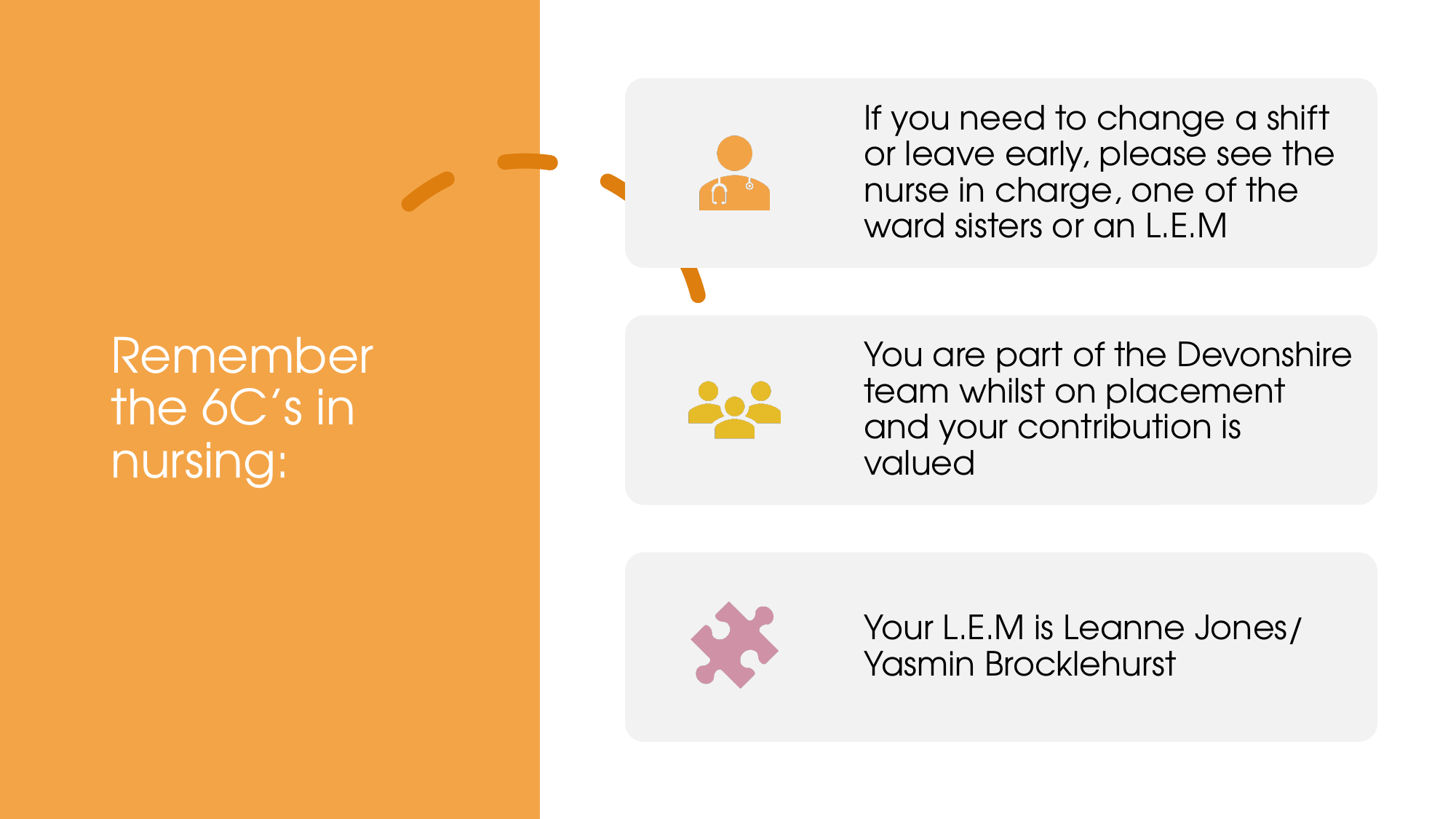

# Remember the 6C’s in nursing:
If you need to change a shift or leave early, please see the nurse in charge, one of the ward sisters or an L.E.M
You are part of the Devonshire team whilst on placement and your contribution is valued
Your L.E.M is Leanne Jones/ Yasmin Brocklehurst